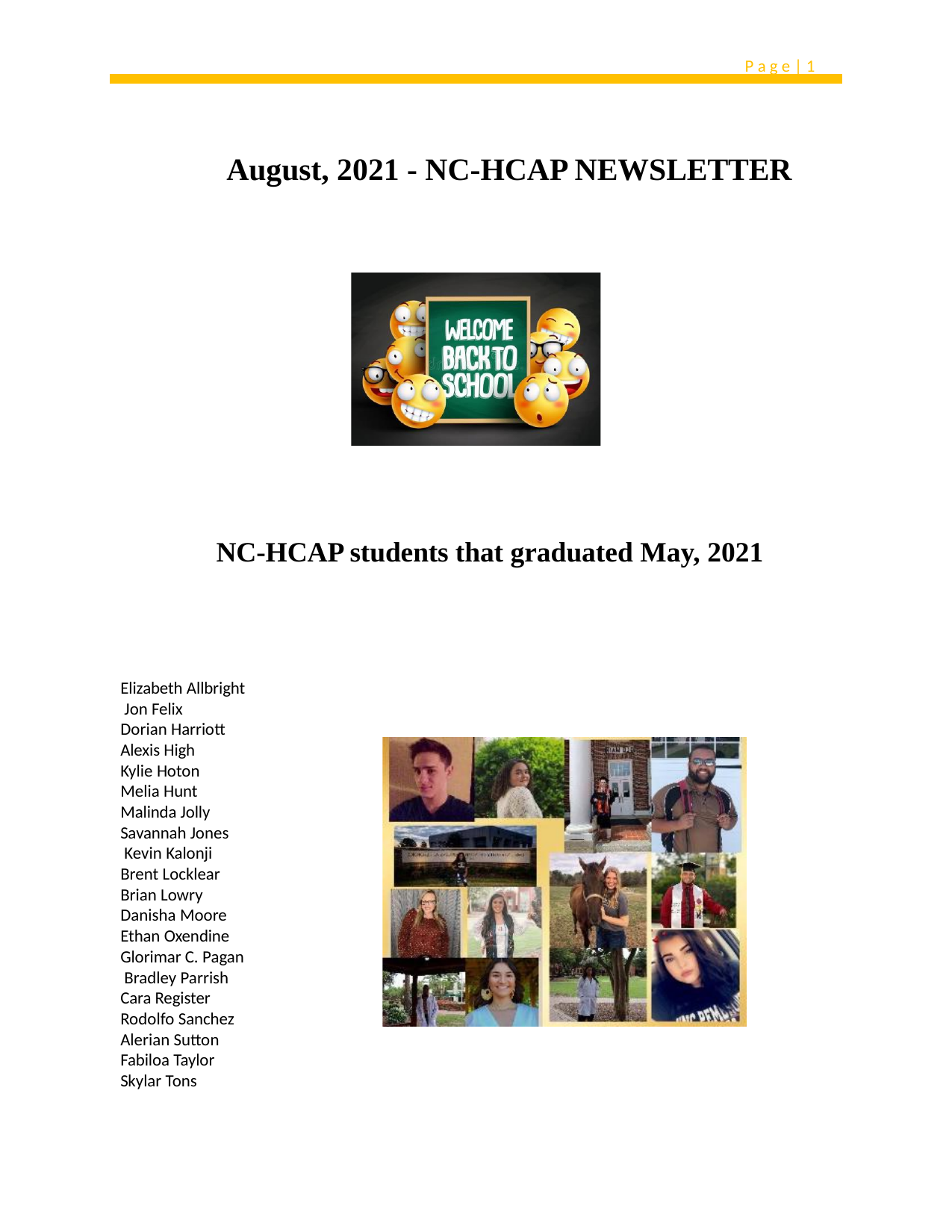

P a g e | 1

August, 2021 - NC-HCAP NEWSLETTER

NC-HCAP students that graduated May, 2021
Elizabeth Allbright  Jon Felix
Dorian Harriott  Alexis High  Kylie Hoton  Melia Hunt  Malinda Jolly  Savannah Jones  Kevin Kalonji  Brent Locklear  Brian Lowry  Danisha Moore  Ethan Oxendine
Glorimar C. Pagan  Bradley Parrish  Cara Register  Rodolfo Sanchez  Alerian Sutton  Fabiloa Taylor  Skylar Tons